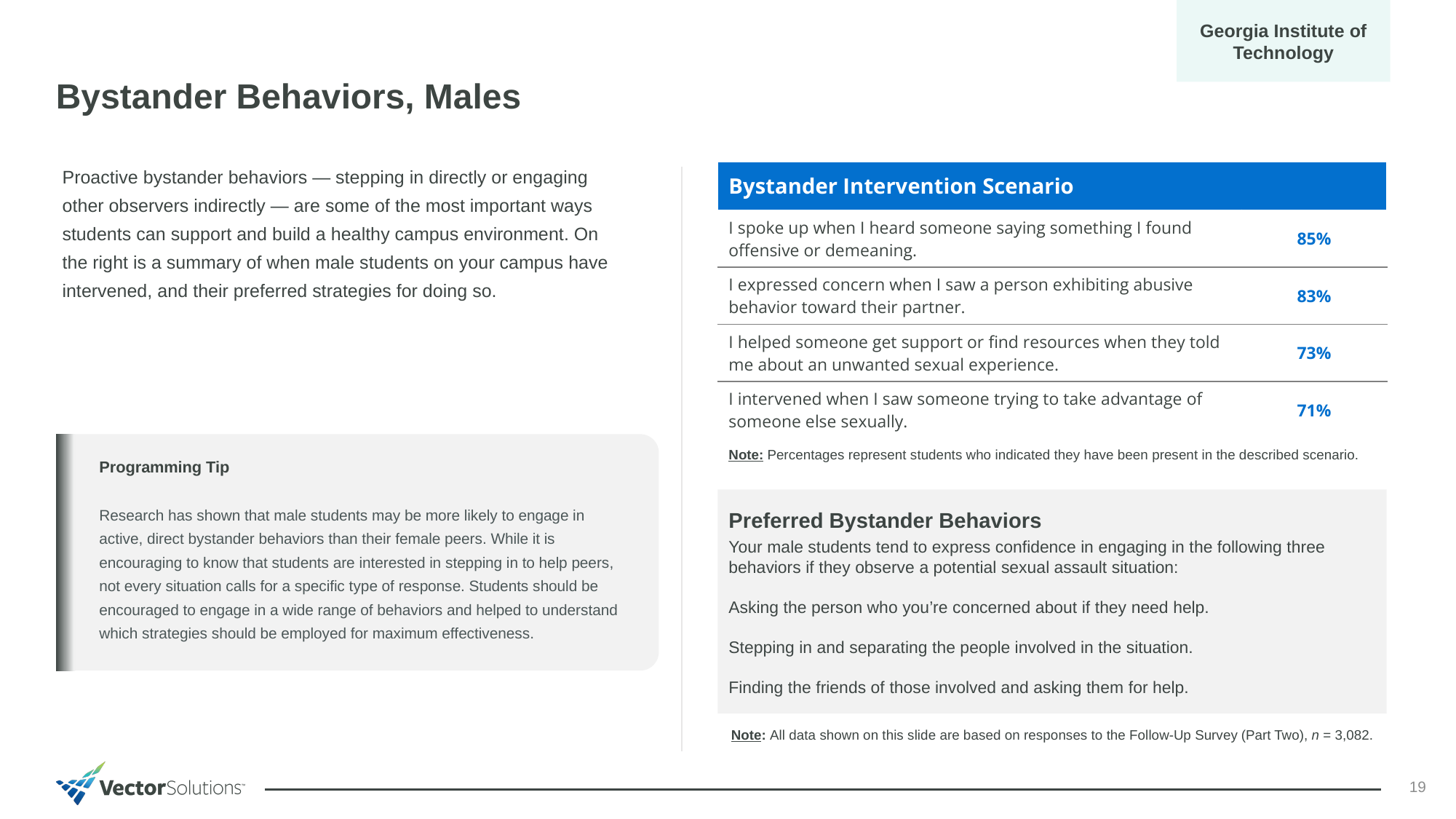

Georgia Institute of Technology
Bystander Behaviors, Males
Proactive bystander behaviors — stepping in directly or engaging other observers indirectly — are some of the most important ways students can support and build a healthy campus environment. On the right is a summary of when male students on your campus have intervened, and their preferred strategies for doing so.
| Bystander Intervention Scenario |  |
| --- | --- |
| I spoke up when I heard someone saying something I found offensive or demeaning. | 85% |
| I expressed concern when I saw a person exhibiting abusive behavior toward their partner. | 83% |
| I helped someone get support or find resources when they told me about an unwanted sexual experience. | 73% |
| I intervened when I saw someone trying to take advantage of someone else sexually. | 71% |

Programming Tip

Research has shown that male students may be more likely to engage in active, direct bystander behaviors than their female peers. While it is encouraging to know that students are interested in stepping in to help peers, not every situation calls for a specific type of response. Students should be encouraged to engage in a wide range of behaviors and helped to understand which strategies should be employed for maximum effectiveness.
Note: Percentages represent students who indicated they have been present in the described scenario.
Preferred Bystander Behaviors
Your male students tend to express confidence in engaging in the following three behaviors if they observe a potential sexual assault situation:

Asking the person who you’re concerned about if they need help.

Stepping in and separating the people involved in the situation.

Finding the friends of those involved and asking them for help.
Note: All data shown on this slide are based on responses to the Follow-Up Survey (Part Two), n = 3,082.
19